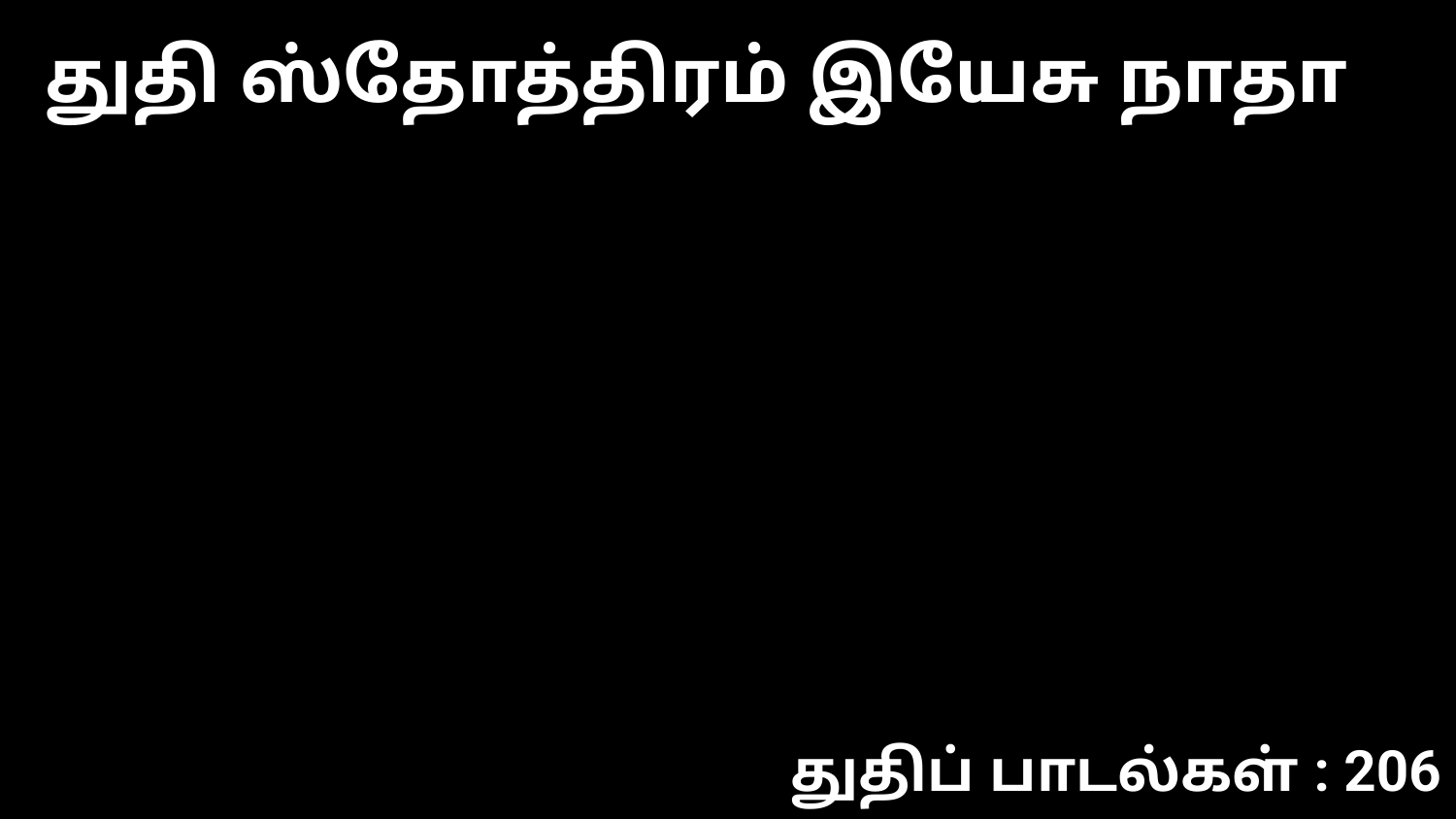

துதி ஸ்தோத்திரம் இயேசு நாதா
துதிப் பாடல்கள் : 206